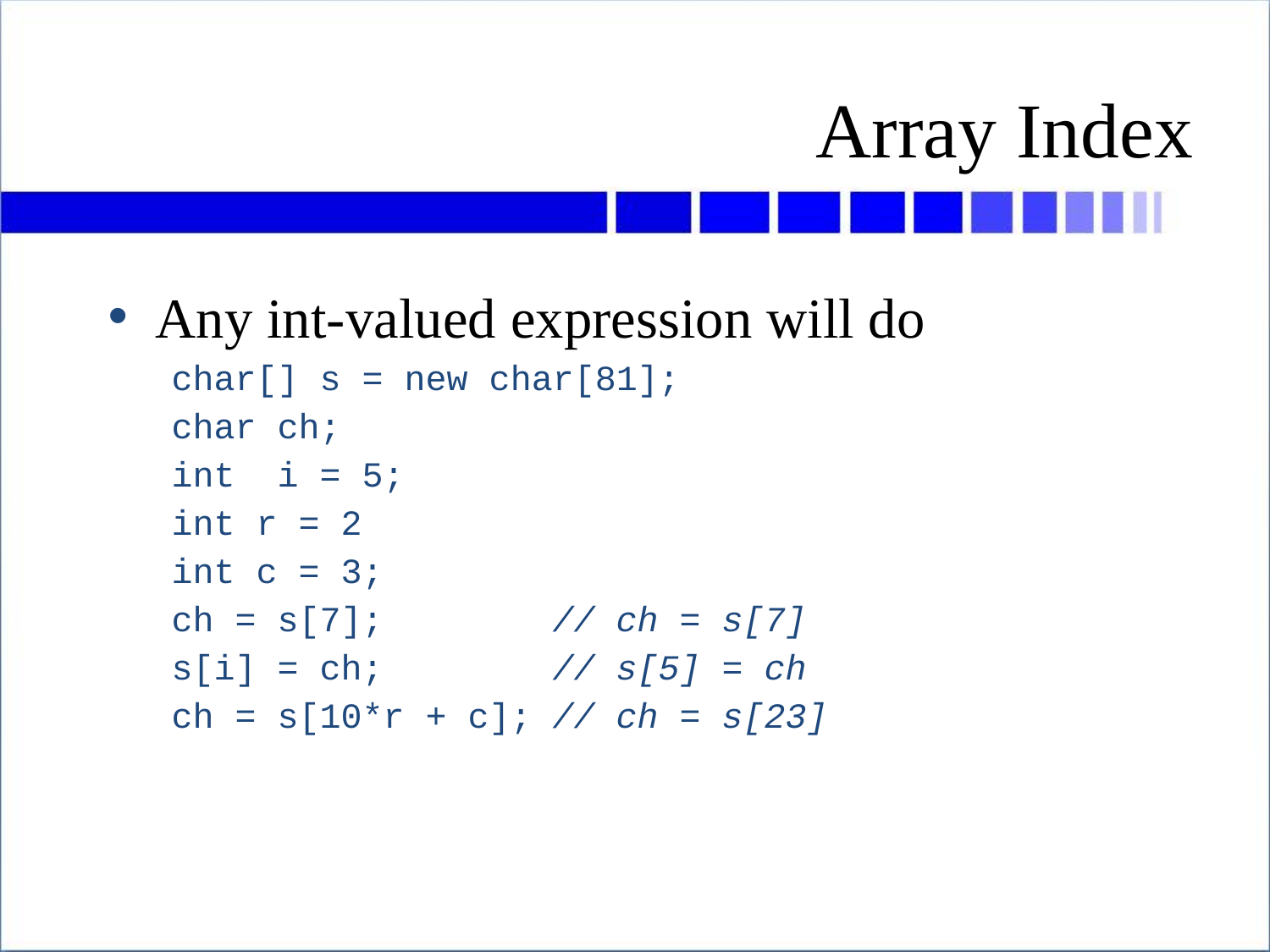

# Array Index
Any int-valued expression will do
char[] s = new char[81];
char ch;
int  i = 5;
int r = 2
int c = 3;
ch = s[7];        // ch = s[7]
s[i] = ch;        // s[5] = ch
ch = s[10*r + c]; // ch = s[23]